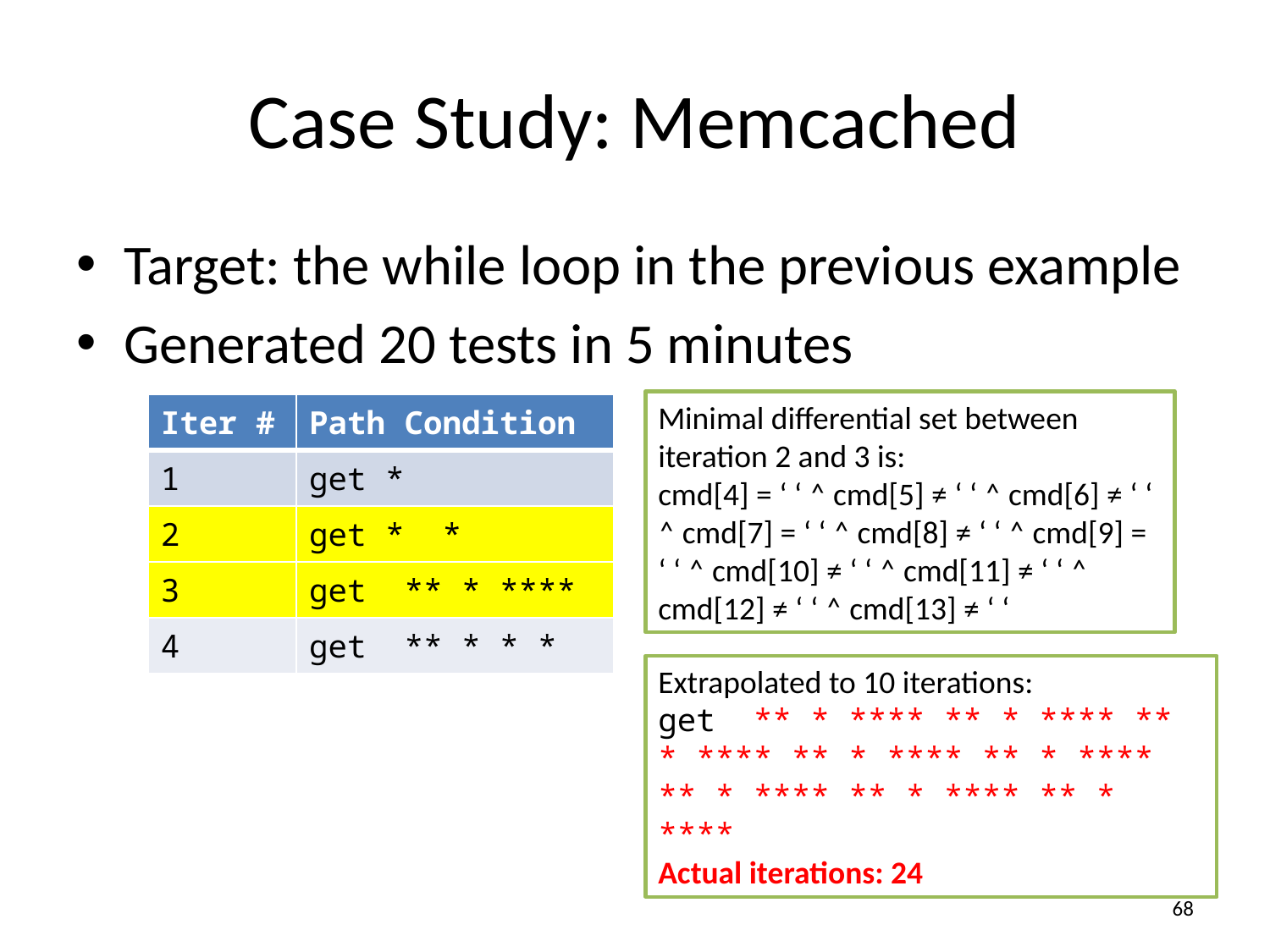

# Case Study: Memcached
Target: the while loop in the previous example
Generated 20 tests in 5 minutes

Minimal differential set between iteration 2 and 3 is:
cmd[4] = ‘ ‘ ˄ cmd[5] ≠ ‘ ‘ ˄ cmd[6] ≠ ‘ ‘ ˄ cmd[7] = ‘ ‘ ˄ cmd[8] ≠ ‘ ‘ ˄ cmd[9] = ‘ ‘ ˄ cmd[10] ≠ ‘ ‘ ˄ cmd[11] ≠ ‘ ‘ ˄ cmd[12] ≠ ‘ ‘ ˄ cmd[13] ≠ ‘ ‘
| Iter # | Path Condition |
| --- | --- |
| 1 | get \* |
| 2 | get \* \* |
| 3 | get \*\* \* \*\*\*\* |
| 4 | get \*\* \* \* \* |
Extrapolated to 10 iterations:
get  ** * **** ** * **** ** * **** ** * **** ** * **** ** * **** ** * **** ** * ****
Actual iterations: 24
68